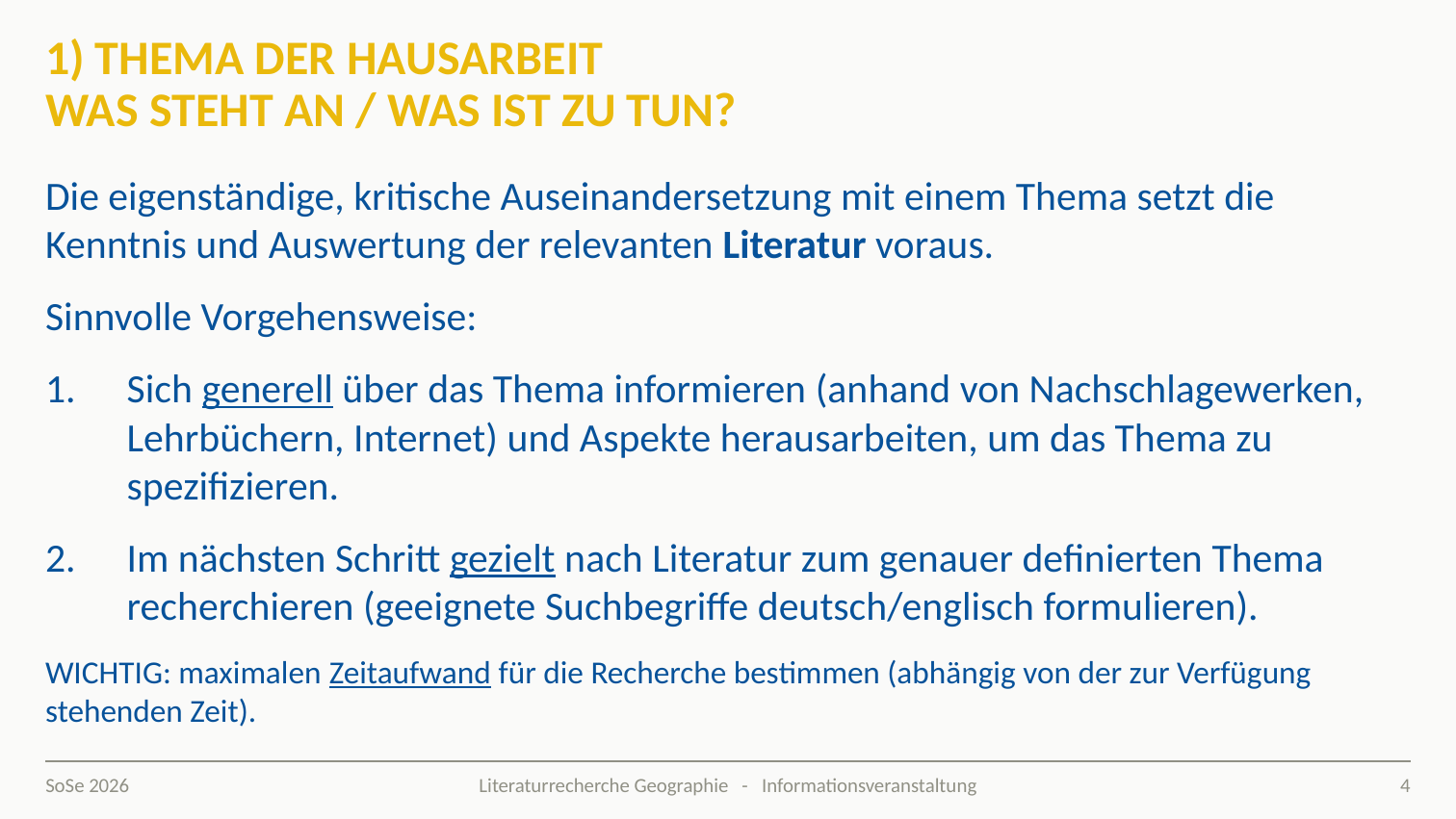

# 1) Thema der Hausarbeit Was steht an / Was Ist zu tun?
Die eigenständige, kritische Auseinandersetzung mit einem Thema setzt die Kenntnis und Auswertung der relevanten Literatur voraus.
Sinnvolle Vorgehensweise:
Sich generell über das Thema informieren (anhand von Nachschlagewerken, Lehrbüchern, Internet) und Aspekte herausarbeiten, um das Thema zu spezifizieren.
Im nächsten Schritt gezielt nach Literatur zum genauer definierten Thema recherchieren (geeignete Suchbegriffe deutsch/englisch formulieren).
WICHTIG: maximalen Zeitaufwand für die Recherche bestimmen (abhängig von der zur Verfügung stehenden Zeit).

SoSe 2026
4
Literaturrecherche Geographie   -   Informationsveranstaltung